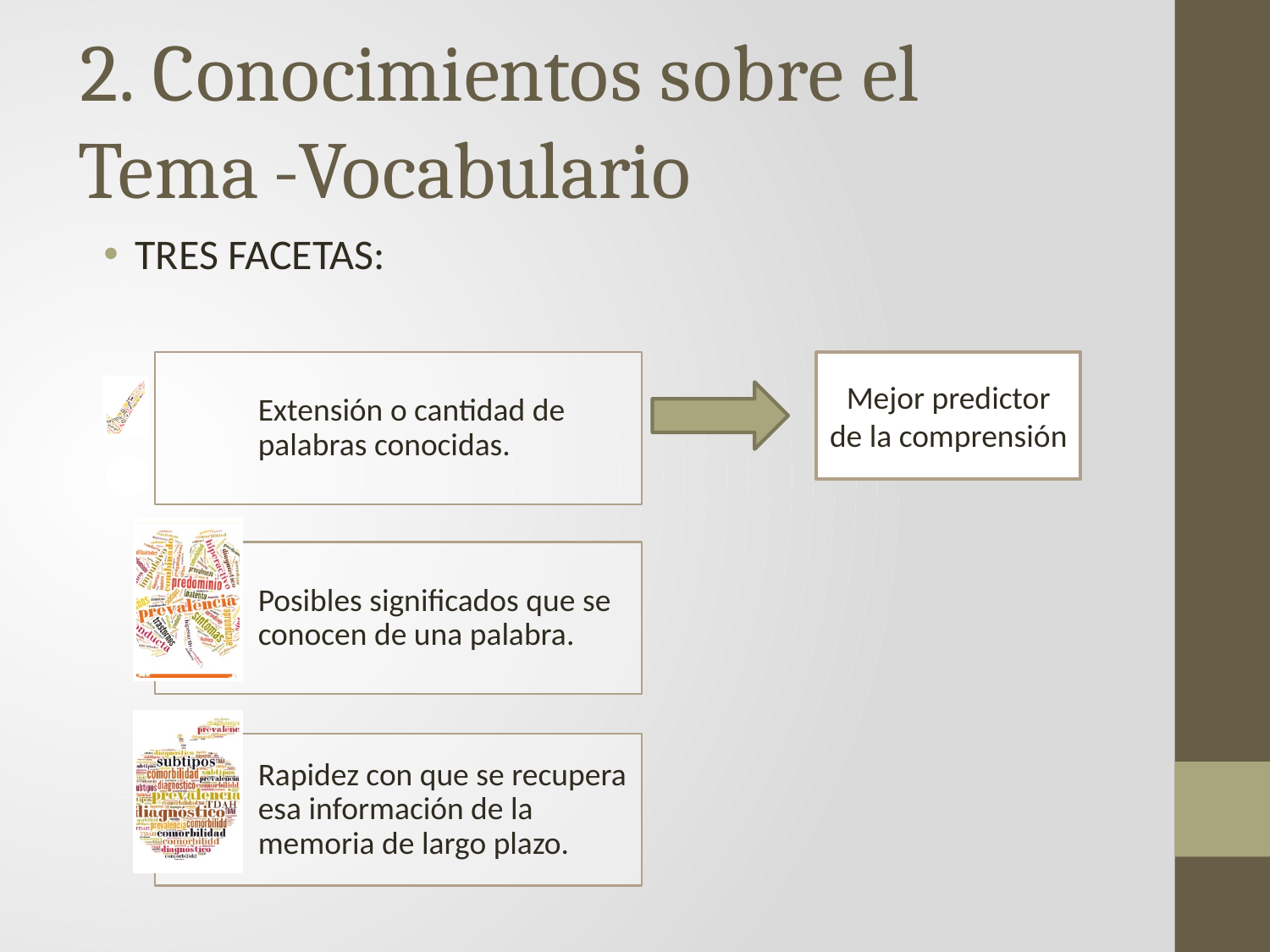

# 2. Conocimientos sobre el Tema -Vocabulario

TRES FACETAS:

Extensión o cantidad de palabras conocidas.
Posibles significados que se conocen de una palabra.
Rapidez con que se recupera esa información de la memoria de largo plazo.
Mejor predictor de la comprensión